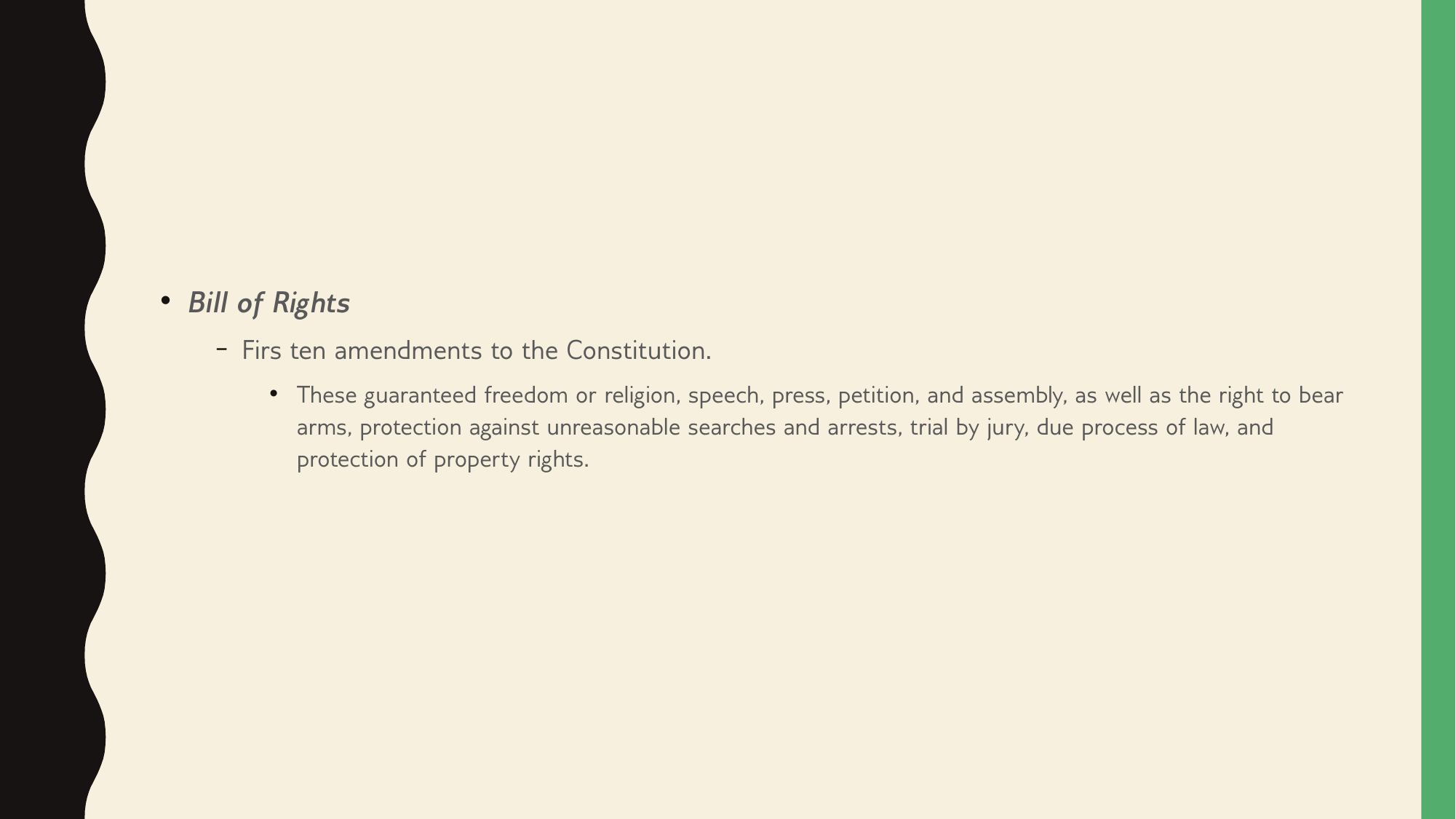

#
Bill of Rights
Firs ten amendments to the Constitution.
These guaranteed freedom or religion, speech, press, petition, and assembly, as well as the right to bear arms, protection against unreasonable searches and arrests, trial by jury, due process of law, and protection of property rights.